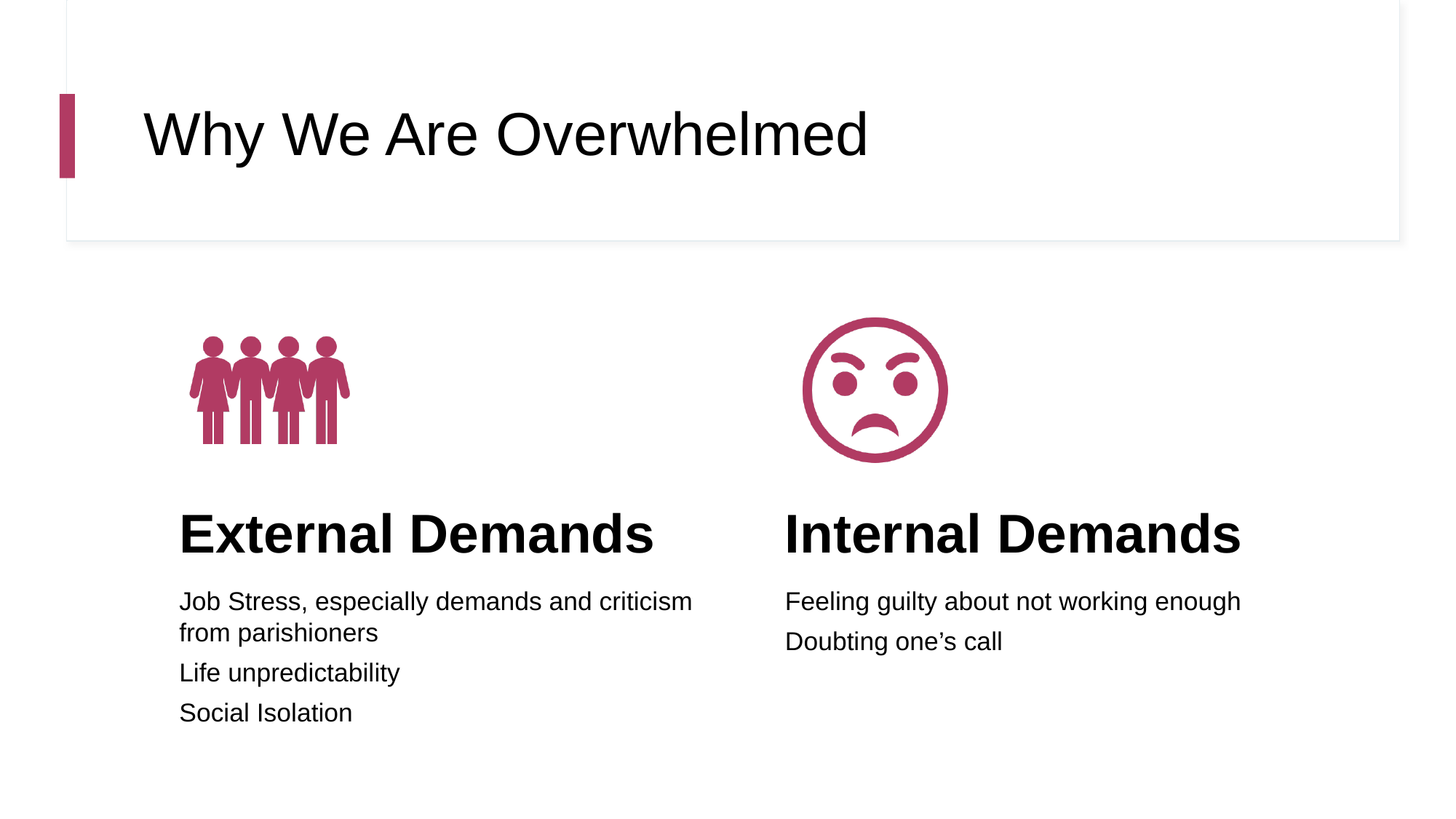

# Why We Are Overwhelmed
External Demands
Job Stress, especially demands and criticism from parishioners
Life unpredictability
Social Isolation
Internal Demands
Feeling guilty about not working enough
Doubting one’s call